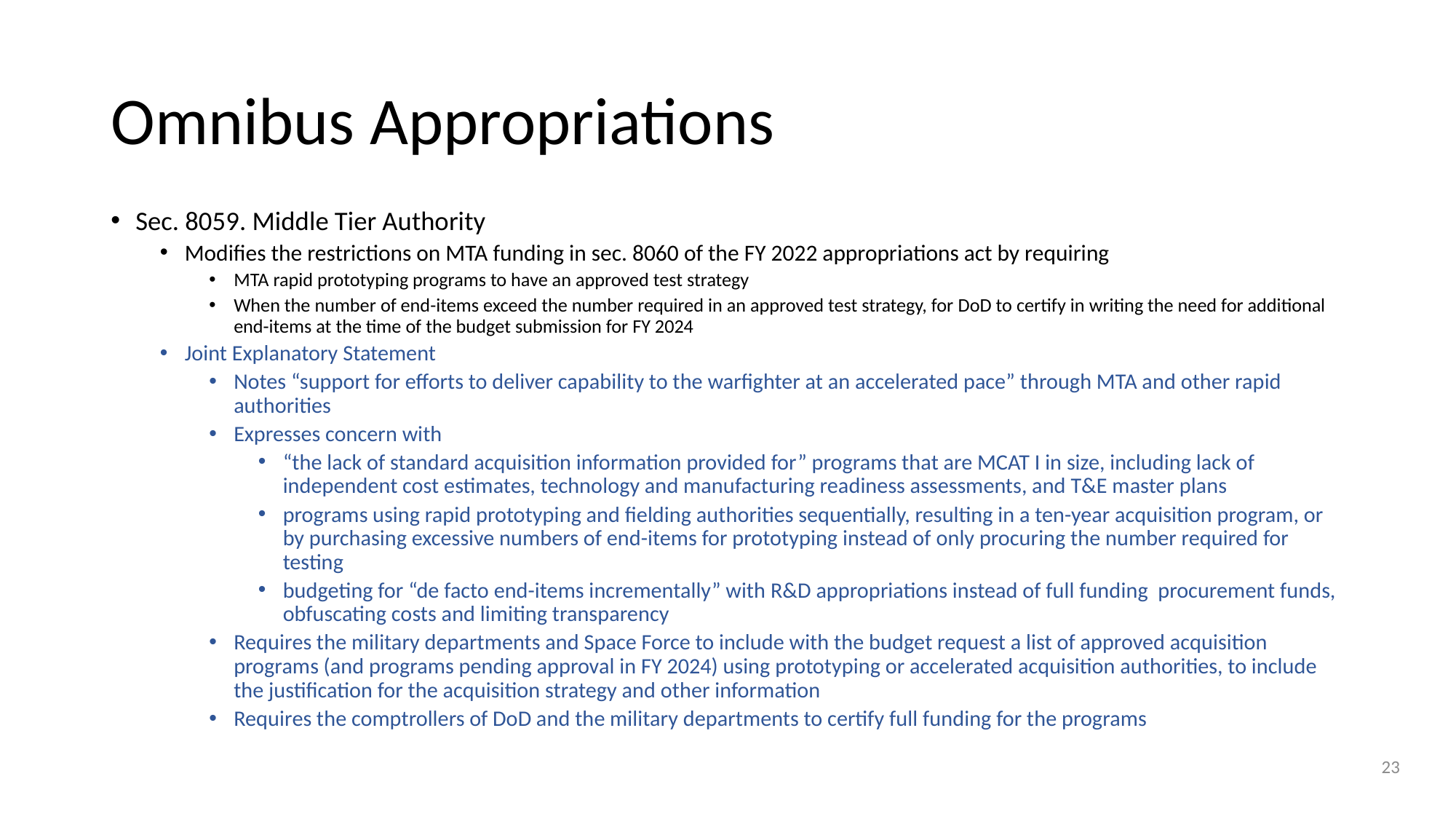

# Omnibus Appropriations
Sec. 8059. Middle Tier Authority
Modifies the restrictions on MTA funding in sec. 8060 of the FY 2022 appropriations act by requiring
MTA rapid prototyping programs to have an approved test strategy
When the number of end-items exceed the number required in an approved test strategy, for DoD to certify in writing the need for additional end-items at the time of the budget submission for FY 2024
Joint Explanatory Statement
Notes “support for efforts to deliver capability to the warfighter at an accelerated pace” through MTA and other rapid authorities
Expresses concern with
“the lack of standard acquisition information provided for” programs that are MCAT I in size, including lack of  independent cost estimates, technology and manufacturing readiness assessments, and T&E master plans
programs using rapid prototyping and fielding authorities sequentially, resulting in a ten-year acquisition program, or by purchasing excessive numbers of end-items for prototyping instead of only procuring the number required for testing
budgeting for “de facto end-items incrementally” with R&D appropriations instead of full funding  procurement funds, obfuscating costs and limiting transparency
Requires the military departments and Space Force to include with the budget request a list of approved acquisition programs (and programs pending approval in FY 2024) using prototyping or accelerated acquisition authorities, to include the justification for the acquisition strategy and other information
Requires the comptrollers of DoD and the military departments to certify full funding for the programs
23